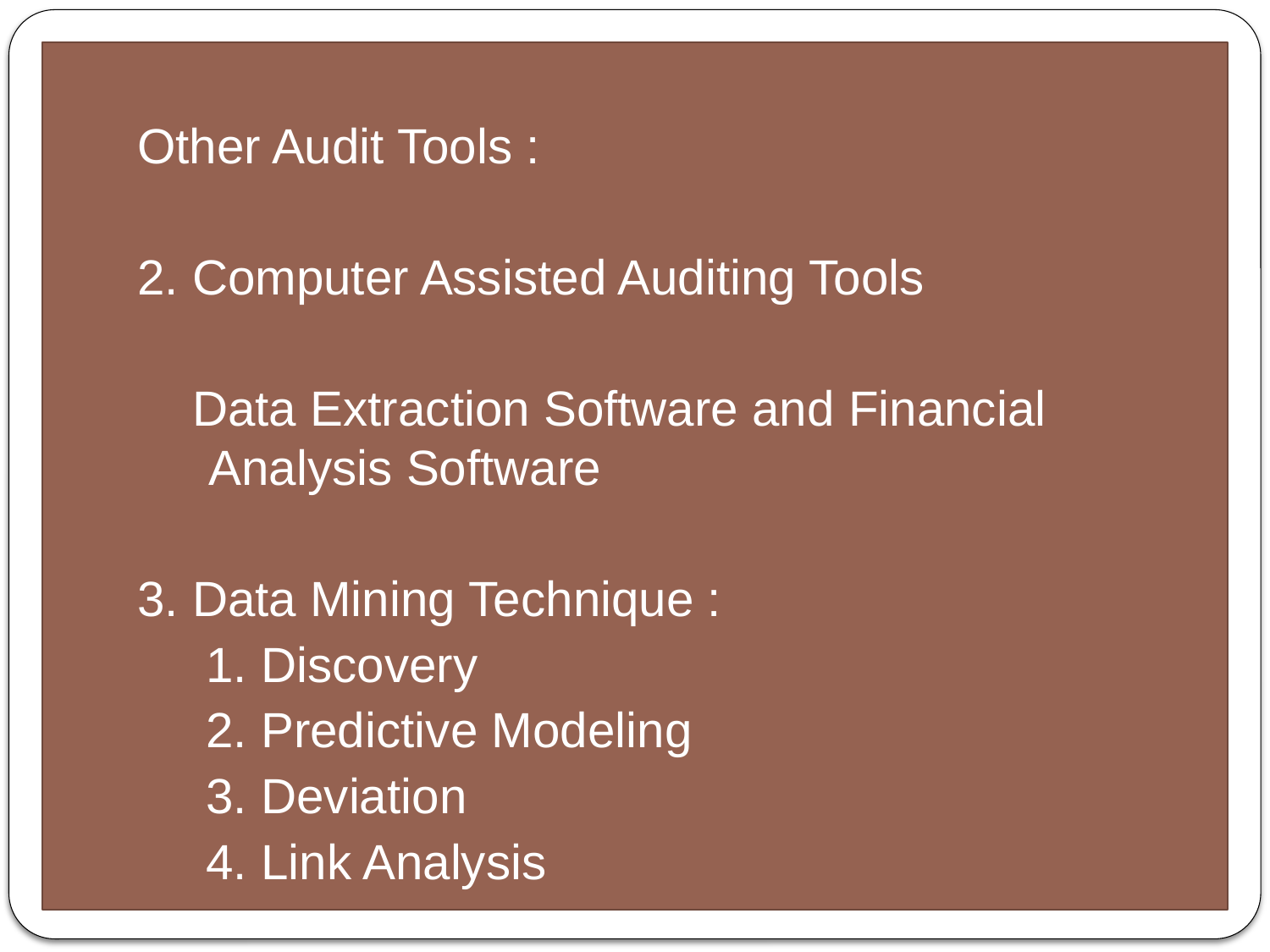

Other Audit Tools :

2. Computer Assisted Auditing Tools

    Data Extraction Software and Financial Analysis Software

3. Data Mining Technique :
     1. Discovery
     2. Predictive Modeling
     3. Deviation
     4. Link Analysis

#